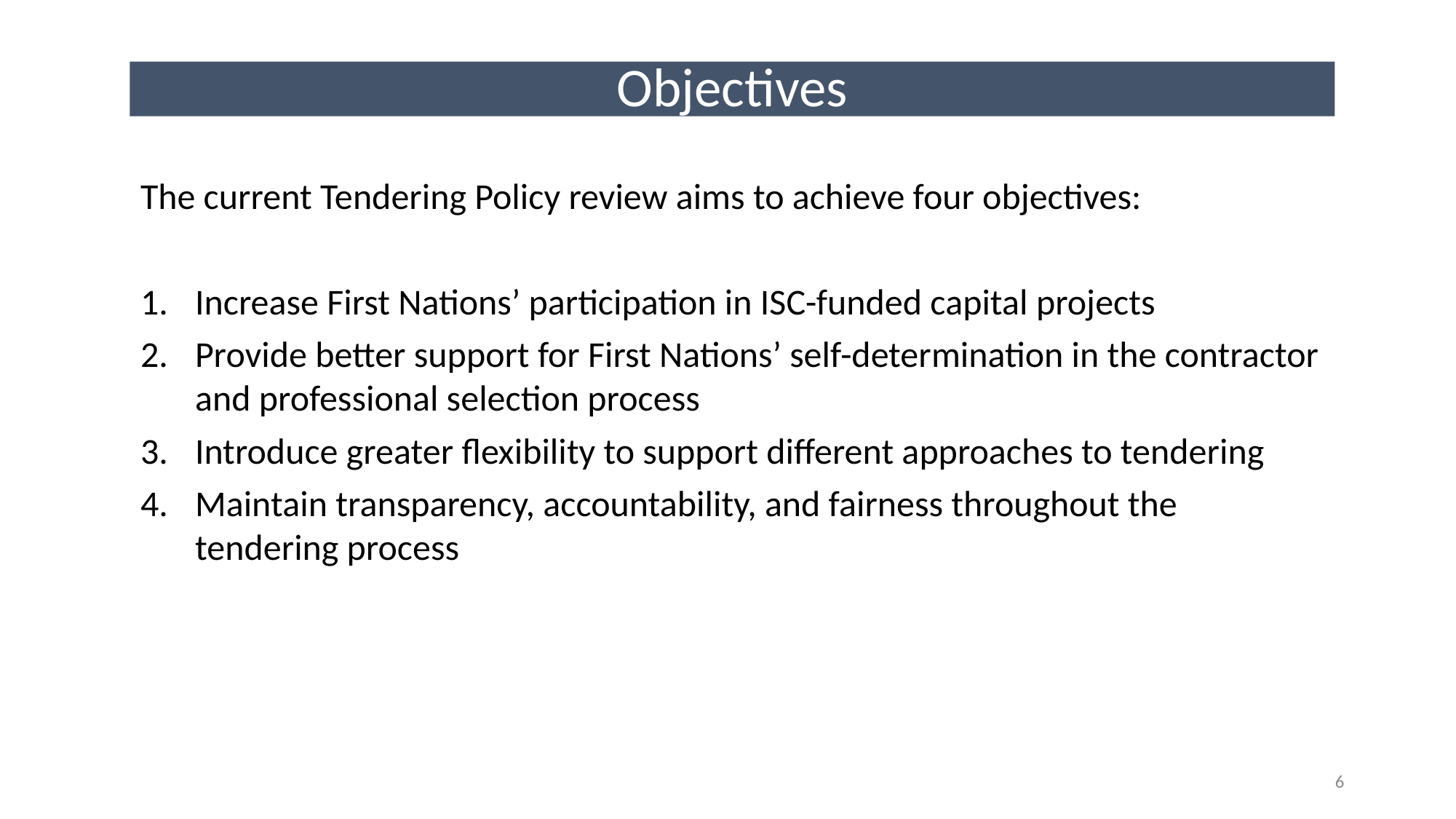

Objectives
The current Tendering Policy review aims to achieve four objectives:

Increase First Nations’ participation in ISC-funded capital projects
Provide better support for First Nations’ self-determination in the contractor and professional selection process
Introduce greater flexibility to support different approaches to tendering
Maintain transparency, accountability, and fairness throughout the tendering process

6